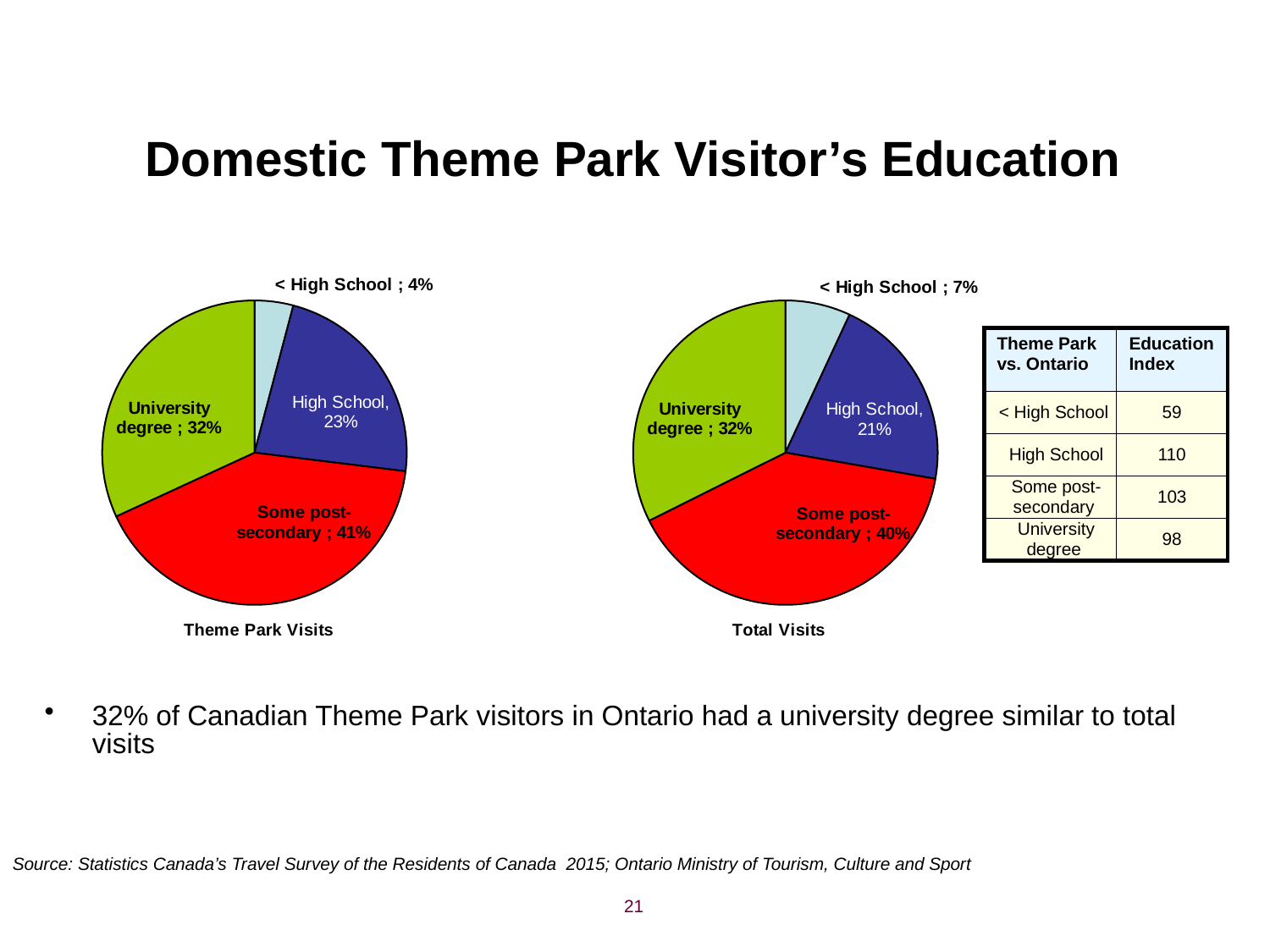

# Domestic Theme Park Visitor’s Education

### Chart: Theme Park Visits

| Category | Education |
|---|---|
| < High School  | 0.04112248107574585 |
| High School | 0.22848875802549656 |
| Some post-secondary  | 0.41152605795338854 |
| University degree  | 0.3188627029453691 |

### Chart: Total Visits

| Category | Education |
|---|---|
| < High School  | 0.06929480057448799 |
| High School | 0.2083222261879713 |
| Some post-secondary  | 0.3986146999652983 |
| University degree  | 0.3237682732722424 |
| Theme Park vs. Ontario | Education Index |
| --- | --- |
| < High School | 59 |
| High School | 110 |
| Some post-secondary | 103 |
| University degree | 98 |
32% of Canadian Theme Park visitors in Ontario had a university degree similar to total visits

Source: Statistics Canada’s Travel Survey of the Residents of Canada  2015; Ontario Ministry of Tourism, Culture and Sport
21